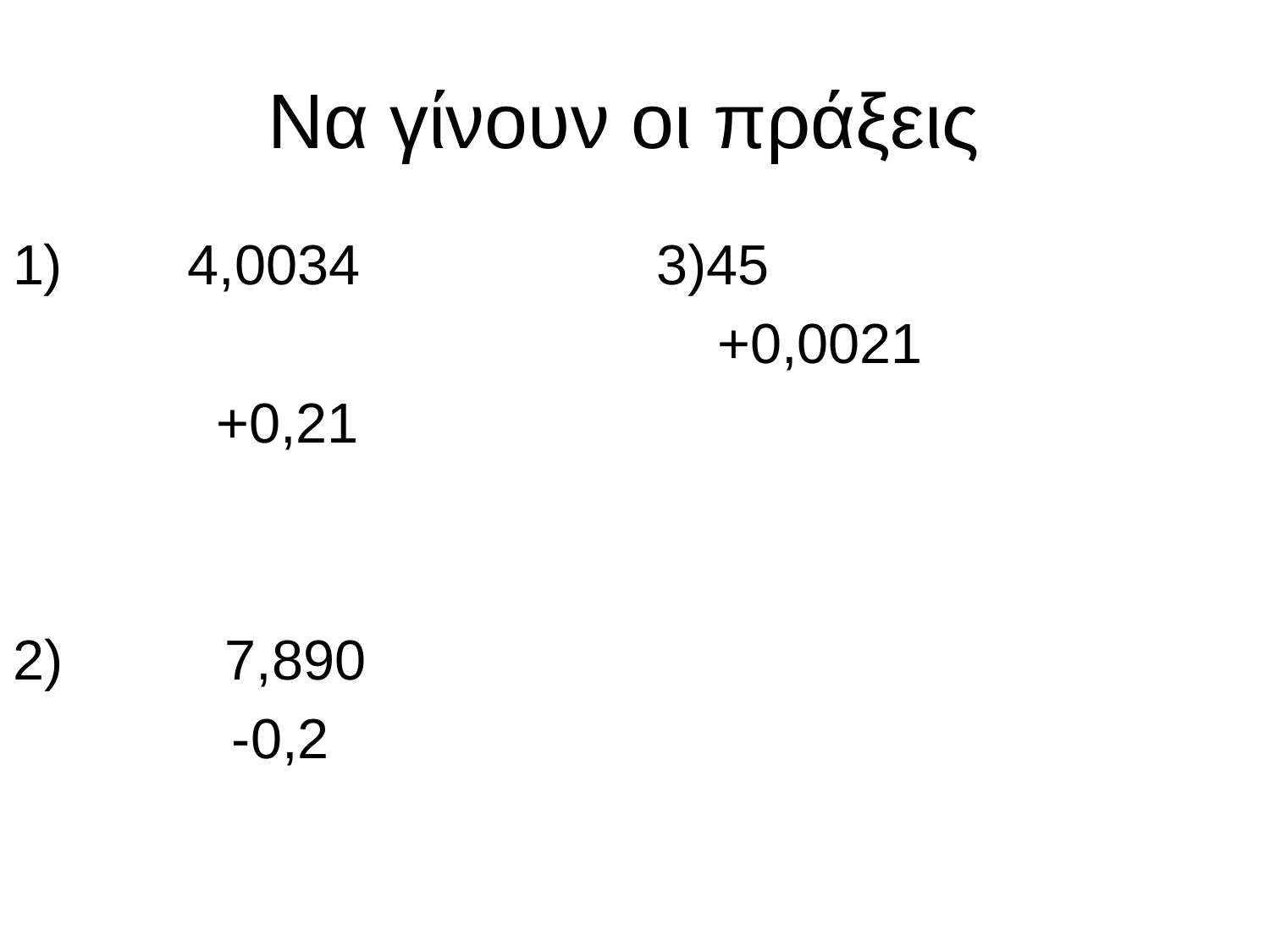

# Να γίνουν οι πράξεις
1)        4,0034                   3)45
                                             +0,0021
             +0,21

         7,890
              -0,2